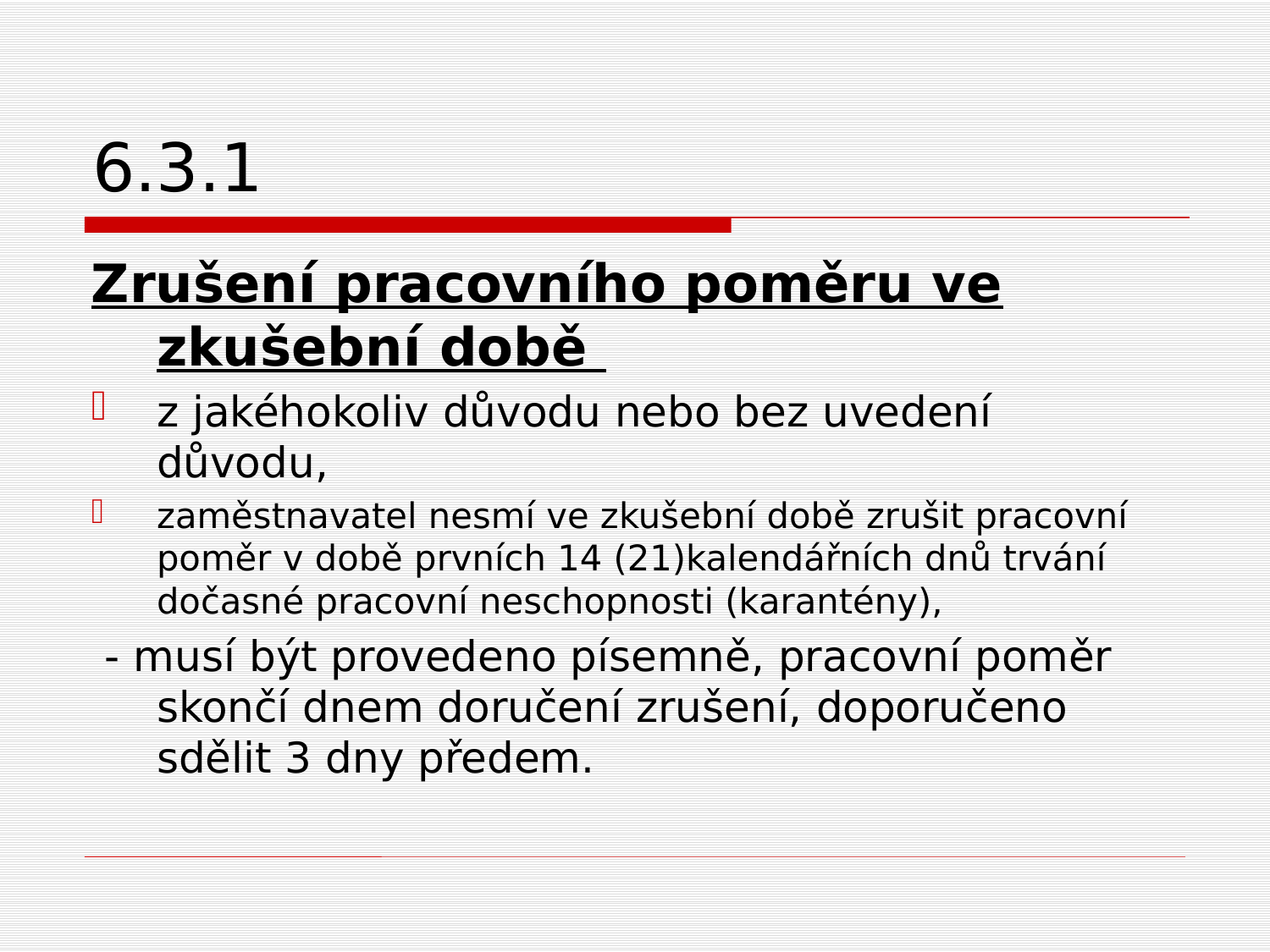

# 6.3.1
Zrušení pracovního poměru ve zkušební době
z jakéhokoliv důvodu nebo bez uvedení důvodu,
zaměstnavatel nesmí ve zkušební době zrušit pracovní poměr v době prvních 14 (21)kalendářních dnů trvání dočasné pracovní neschopnosti (karantény),
 - musí být provedeno písemně, pracovní poměr skončí dnem doručení zrušení, doporučeno sdělit 3 dny předem.